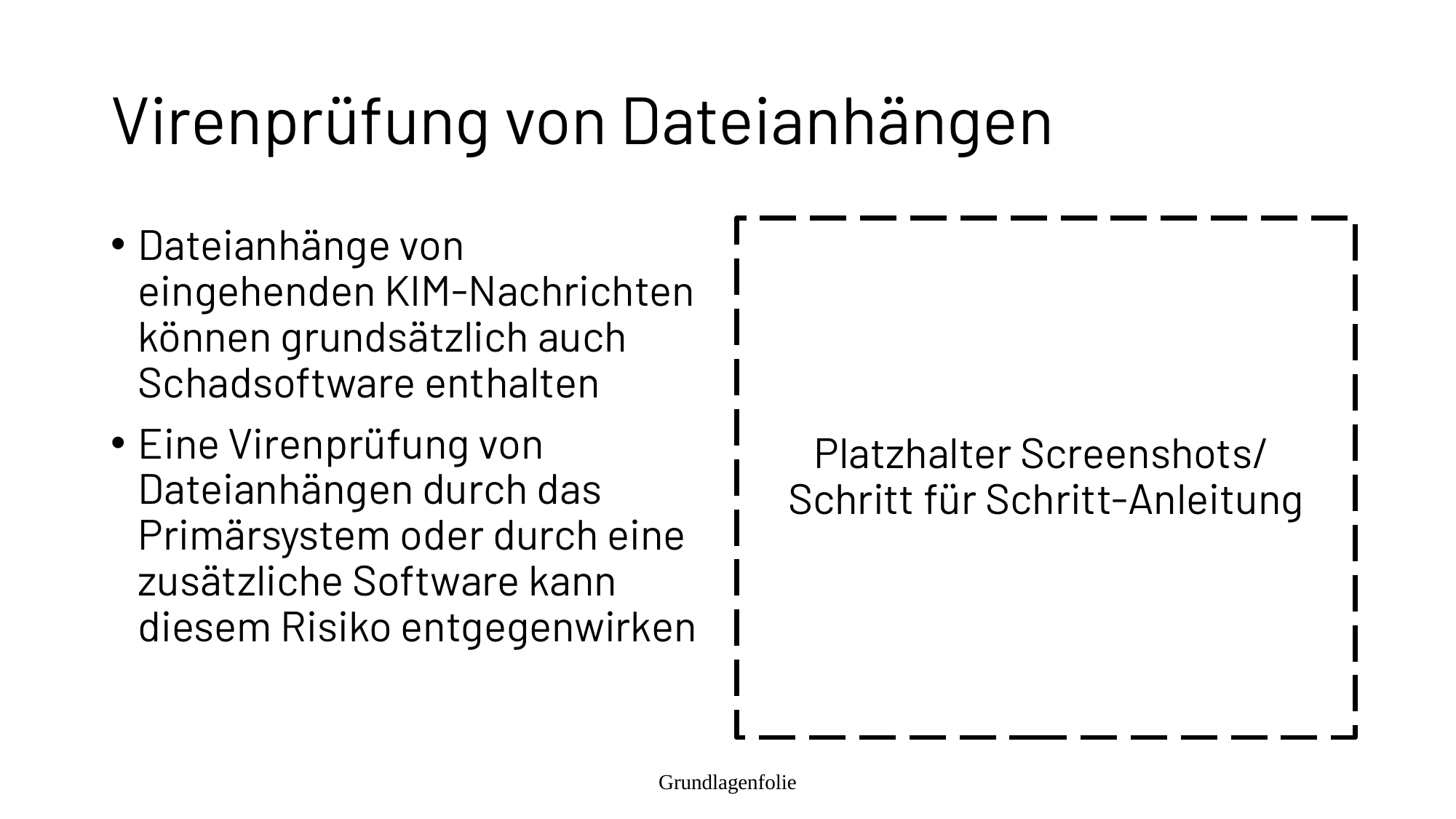

# Virenprüfung von Dateianhängen
Dateianhänge von eingehenden KIM-Nachrichten können grundsätzlich auch Schadsoftware enthalten
Eine Virenprüfung von Dateianhängen durch das Primärsystem oder durch eine zusätzliche Software kann diesem Risiko entgegenwirken
Platzhalter Screenshots/
Schritt für Schritt-Anleitung
Grundlagenfolie